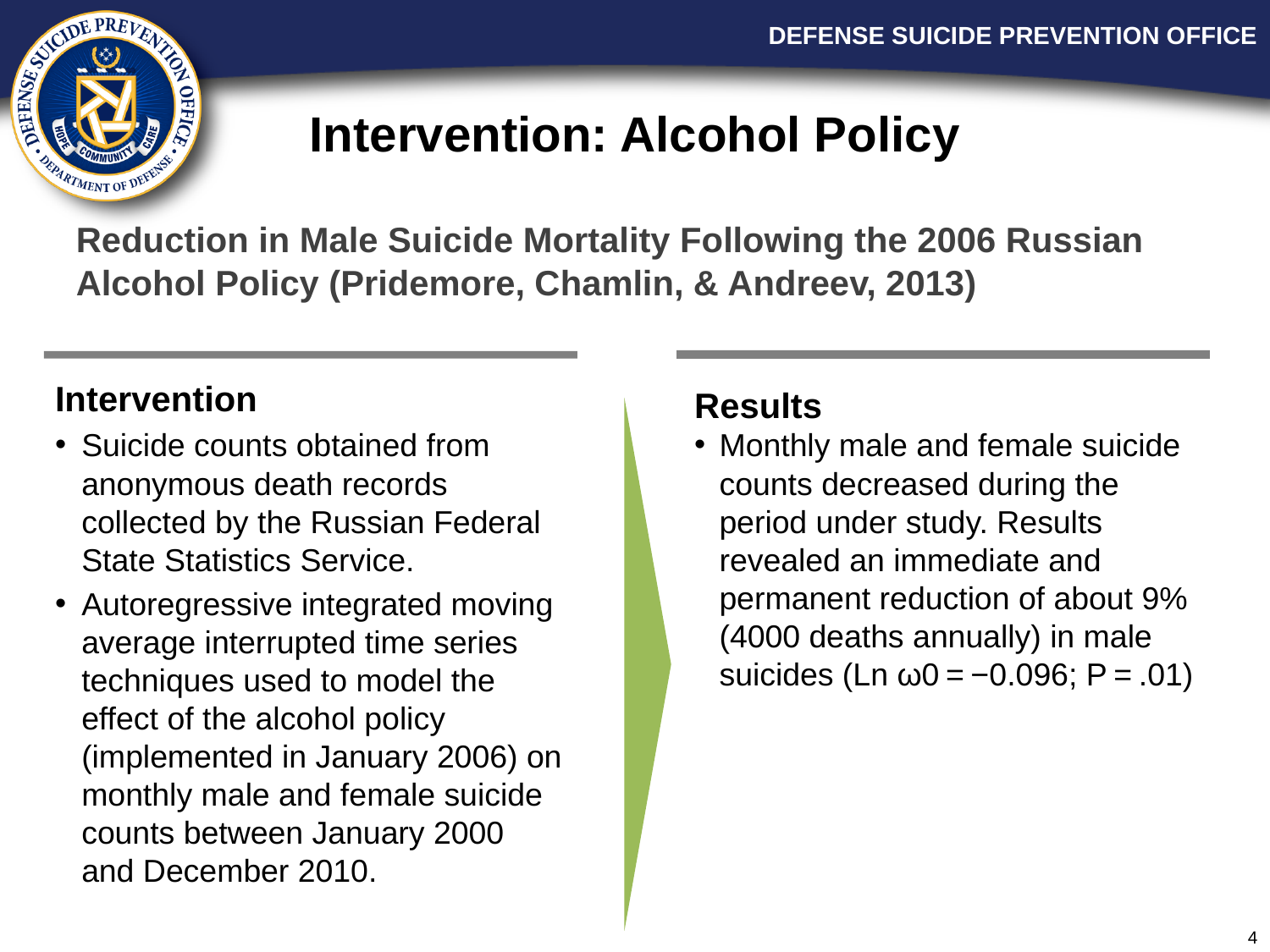

# Intervention: Alcohol Policy
Reduction in Male Suicide Mortality Following the 2006 Russian Alcohol Policy (Pridemore, Chamlin, & Andreev, 2013)

Intervention
Suicide counts obtained from anonymous death records collected by the Russian Federal State Statistics Service.
Autoregressive integrated moving average interrupted time series techniques used to model the effect of the alcohol policy (implemented in January 2006) on monthly male and female suicide counts between January 2000 and December 2010.

Results
Monthly male and female suicide counts decreased during the period under study. Results revealed an immediate and permanent reduction of about 9% (4000 deaths annually) in male suicides (Ln ω0 = −0.096; P = .01)

4